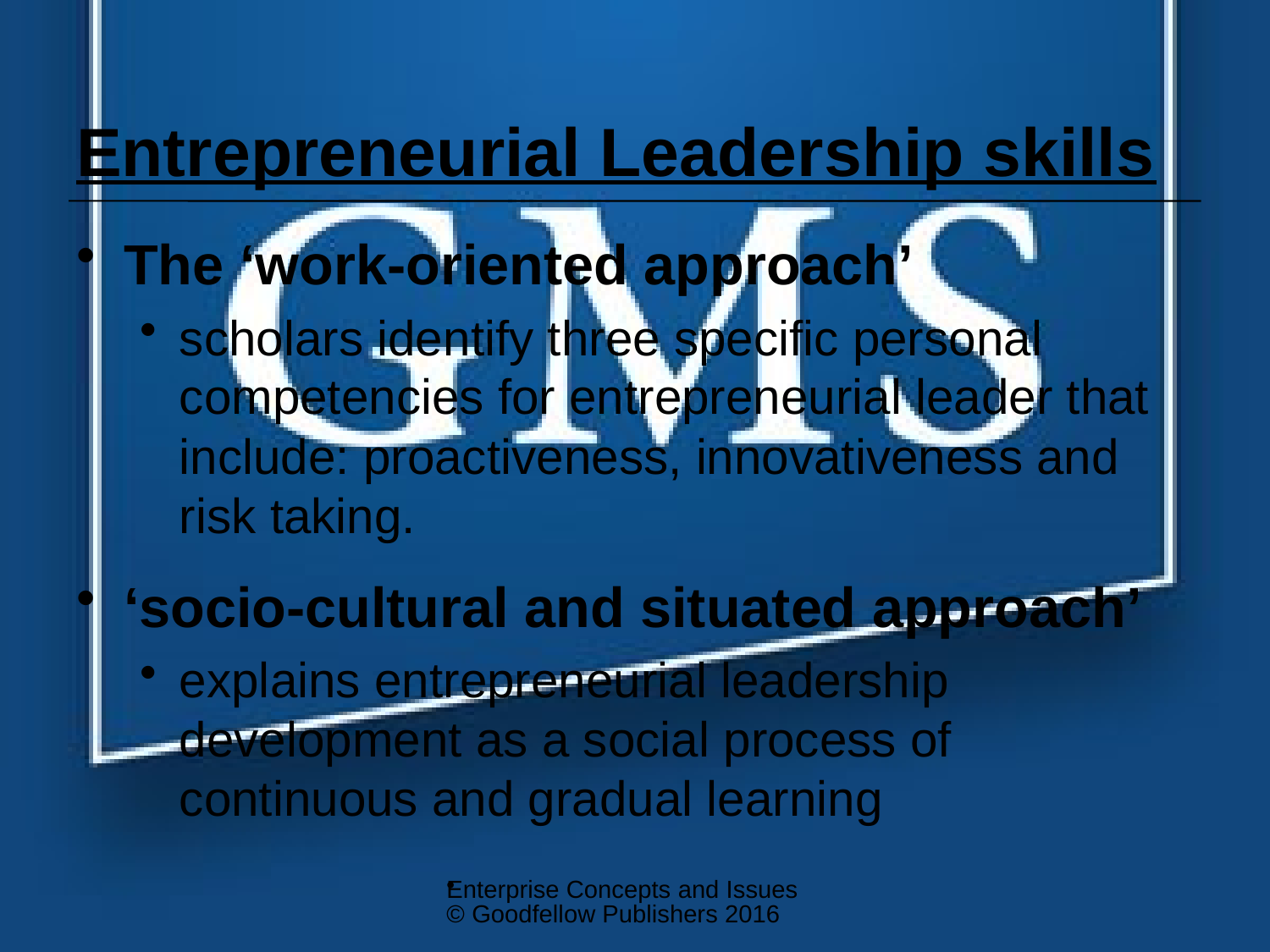

# Entrepreneurial Leadership skills
The ‘work-oriented approach’
scholars identify three specific personal competencies for entrepreneurial leader that include: proactiveness, innovativeness and risk taking.
‘socio-cultural and situated approach’
explains entrepreneurial leadership development as a social process of continuous and gradual learning

Enterprise Concepts and Issues  © Goodfellow Publishers 2016